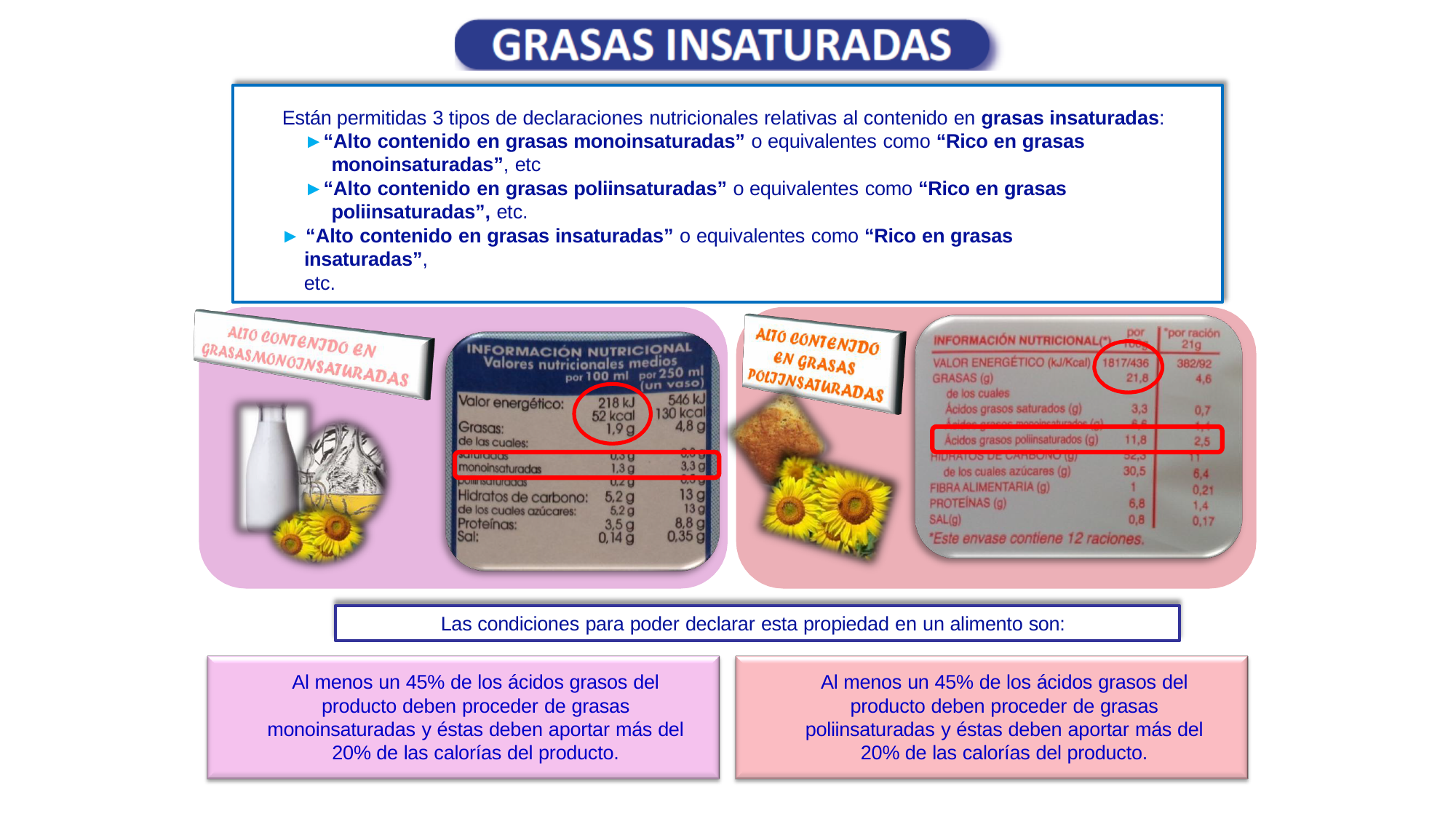

Están permitidas 3 tipos de declaraciones nutricionales relativas al contenido en grasas insaturadas:
►“Alto contenido en grasas monoinsaturadas” o equivalentes como “Rico en grasas monoinsaturadas”, etc
►“Alto contenido en grasas poliinsaturadas” o equivalentes como “Rico en grasas poliinsaturadas”, etc.
► “Alto contenido en grasas insaturadas” o equivalentes como “Rico en grasas insaturadas”,
etc.

Las condiciones para poder declarar esta propiedad en un alimento son:

Al menos un 45% de los ácidos grasos del producto deben proceder de grasas monoinsaturadas y éstas deben aportar más del 20% de las calorías del producto.
Al menos un 45% de los ácidos grasos del producto deben proceder de grasas poliinsaturadas y éstas deben aportar más del 20% de las calorías del producto.